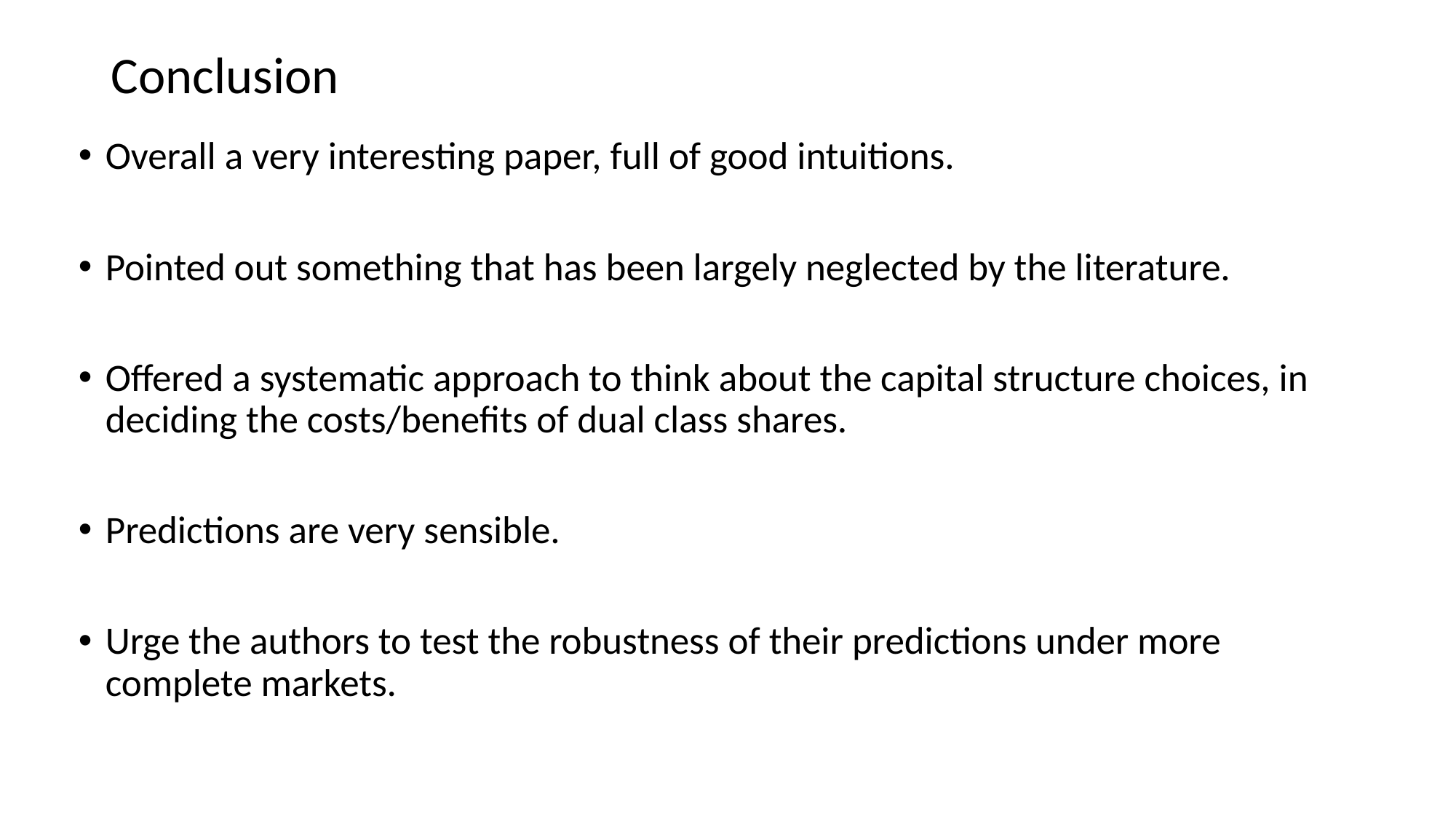

# Conclusion
Overall a very interesting paper, full of good intuitions.

Pointed out something that has been largely neglected by the literature.

Offered a systematic approach to think about the capital structure choices, in deciding the costs/benefits of dual class shares.

Predictions are very sensible.

Urge the authors to test the robustness of their predictions under more complete markets.